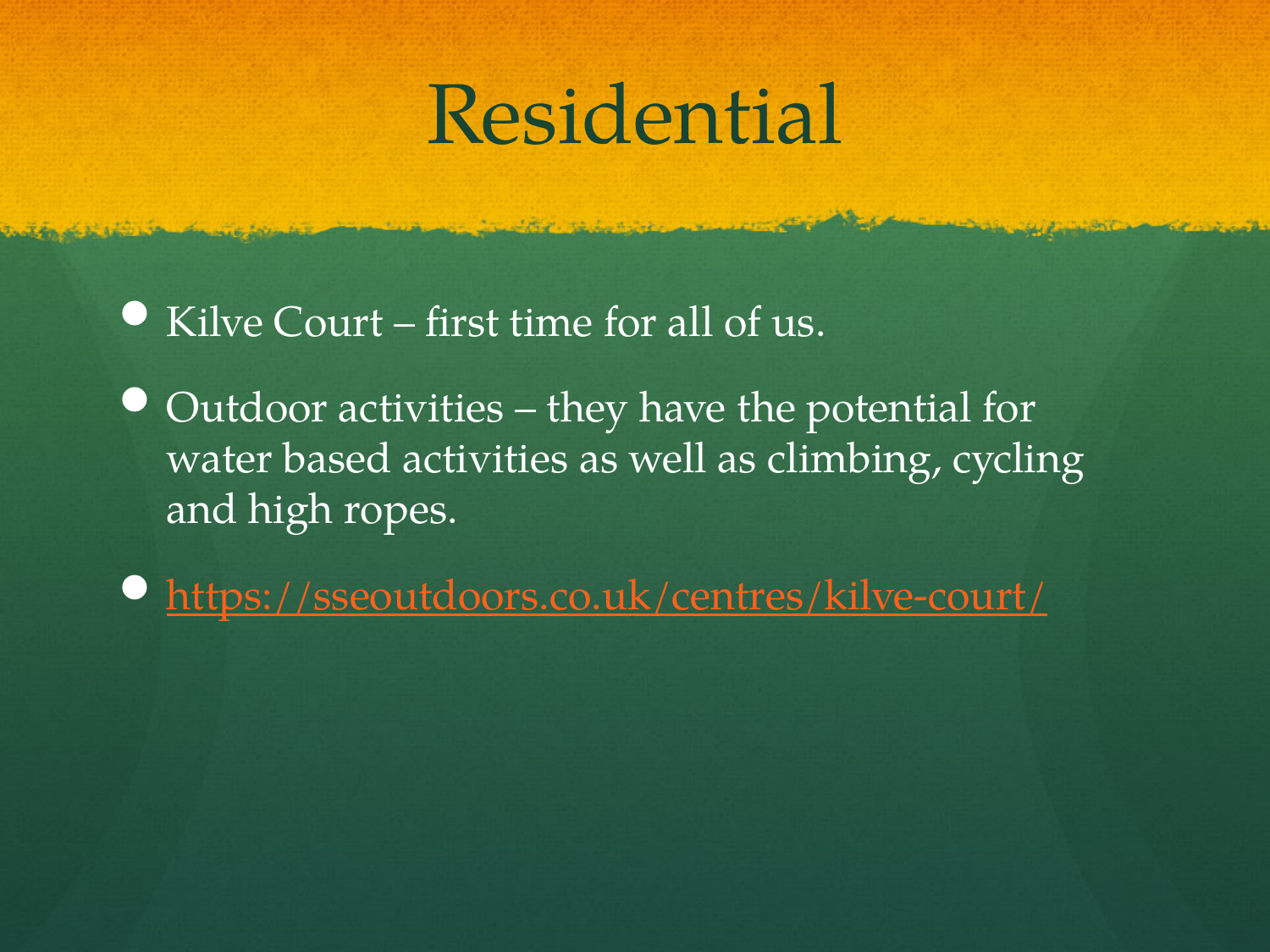

# Residential
Kilve Court – first time for all of us.
Outdoor activities – they have the potential for water based activities as well as climbing, cycling and high ropes.
https://sseoutdoors.co.uk/centres/kilve-court/